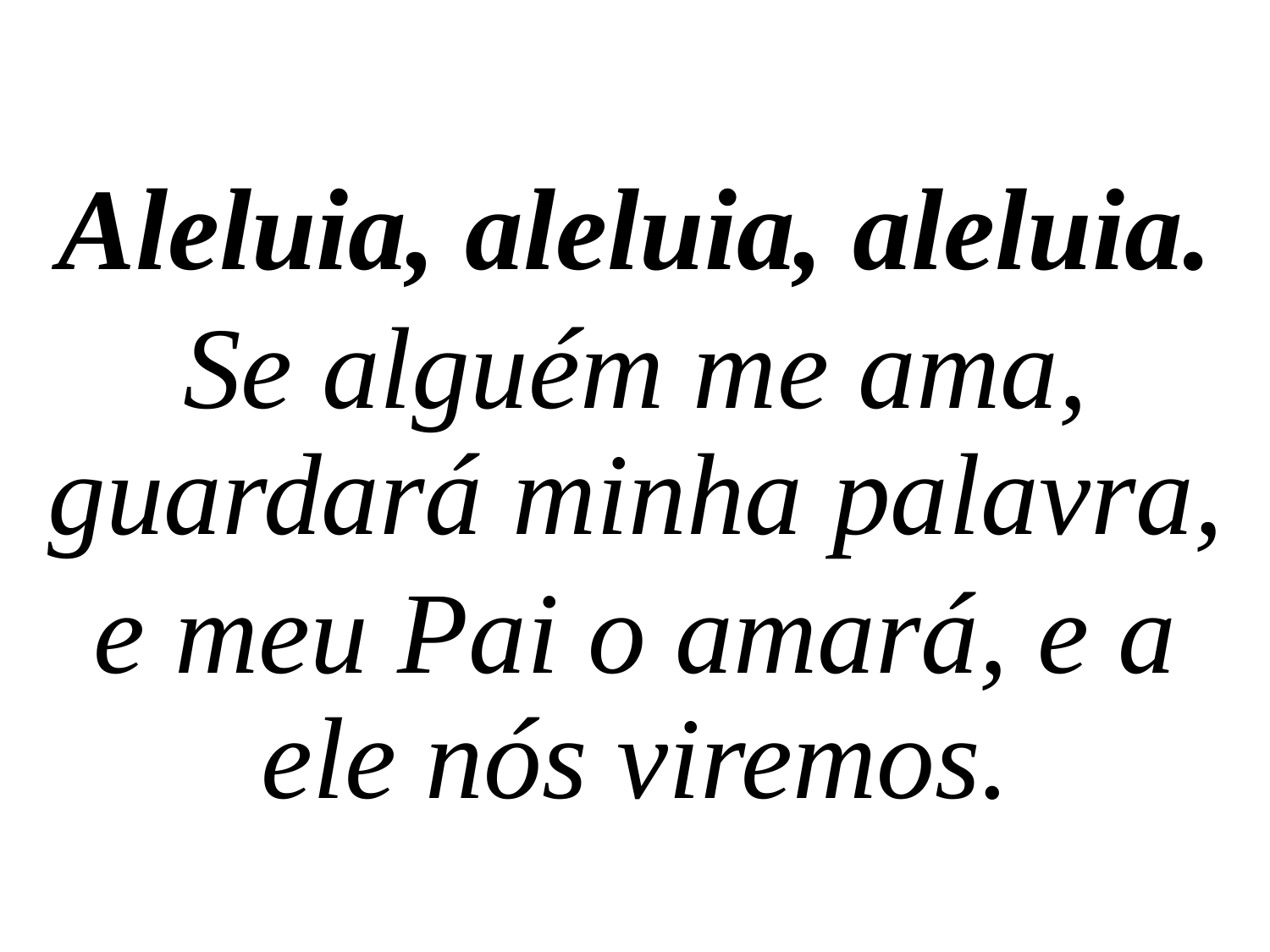

Aleluia, aleluia, aleluia.
Se alguém me ama, guardará minha palavra,
e meu Pai o amará, e a ele nós viremos.